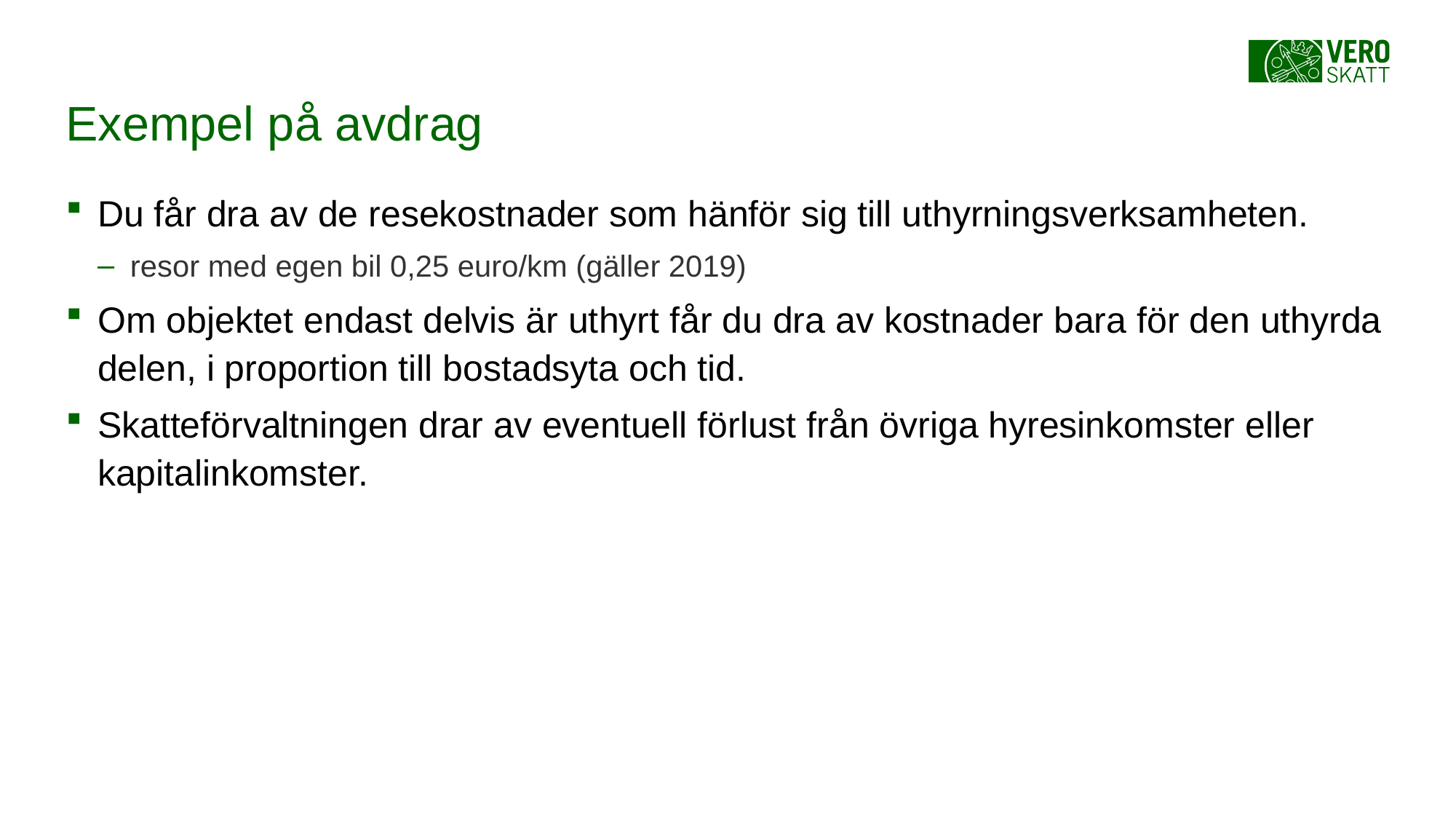

# Exempel på avdrag
Du får dra av de resekostnader som hänför sig till uthyrningsverksamheten.
resor med egen bil 0,25 euro/km (gäller 2019)
Om objektet endast delvis är uthyrt får du dra av kostnader bara för den uthyrda delen, i proportion till bostadsyta och tid.
Skatteförvaltningen drar av eventuell förlust från övriga hyresinkomster eller kapitalinkomster.